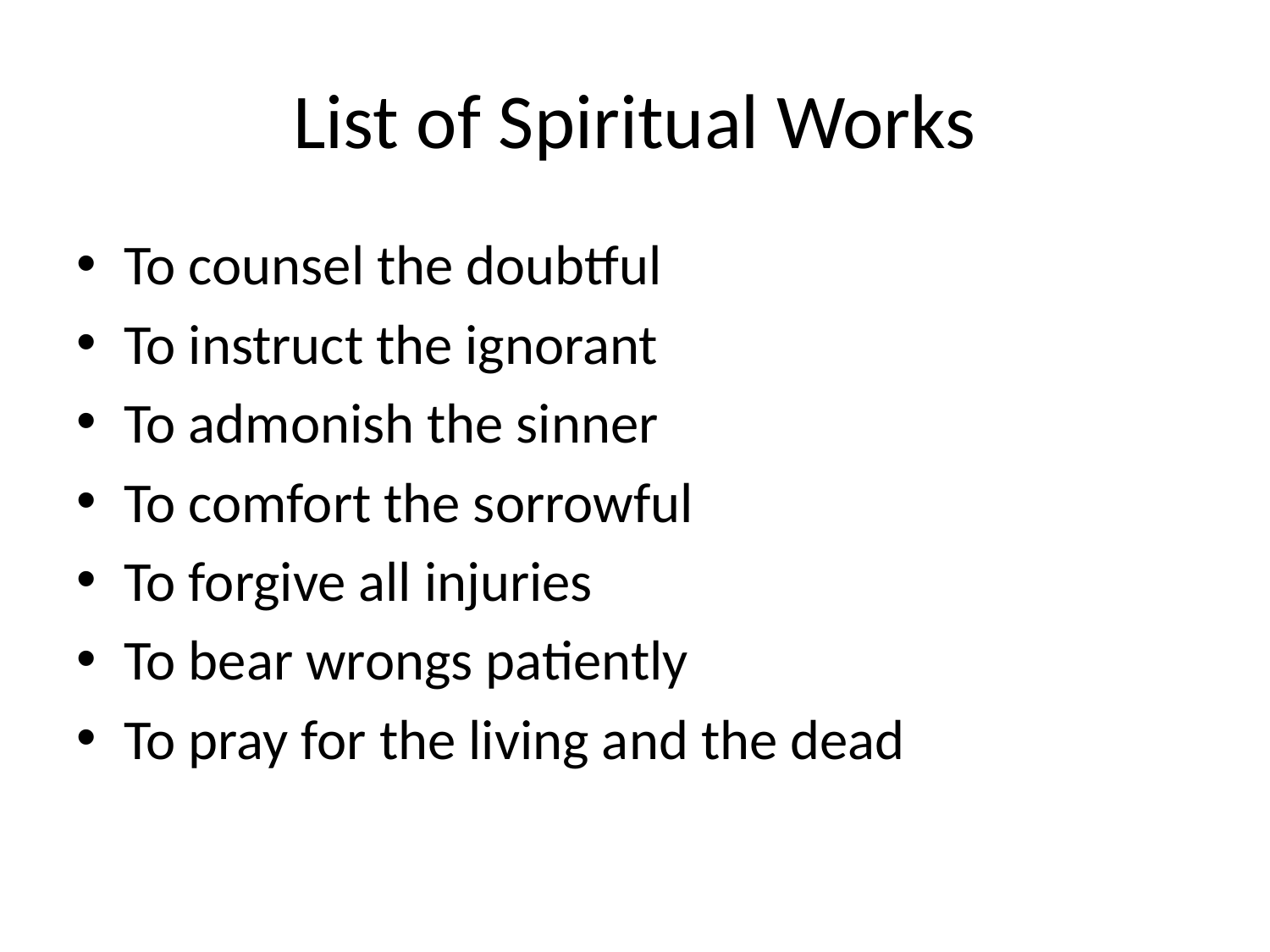

# List of Spiritual Works
To counsel the doubtful
To instruct the ignorant
To admonish the sinner
To comfort the sorrowful
To forgive all injuries
To bear wrongs patiently
To pray for the living and the dead